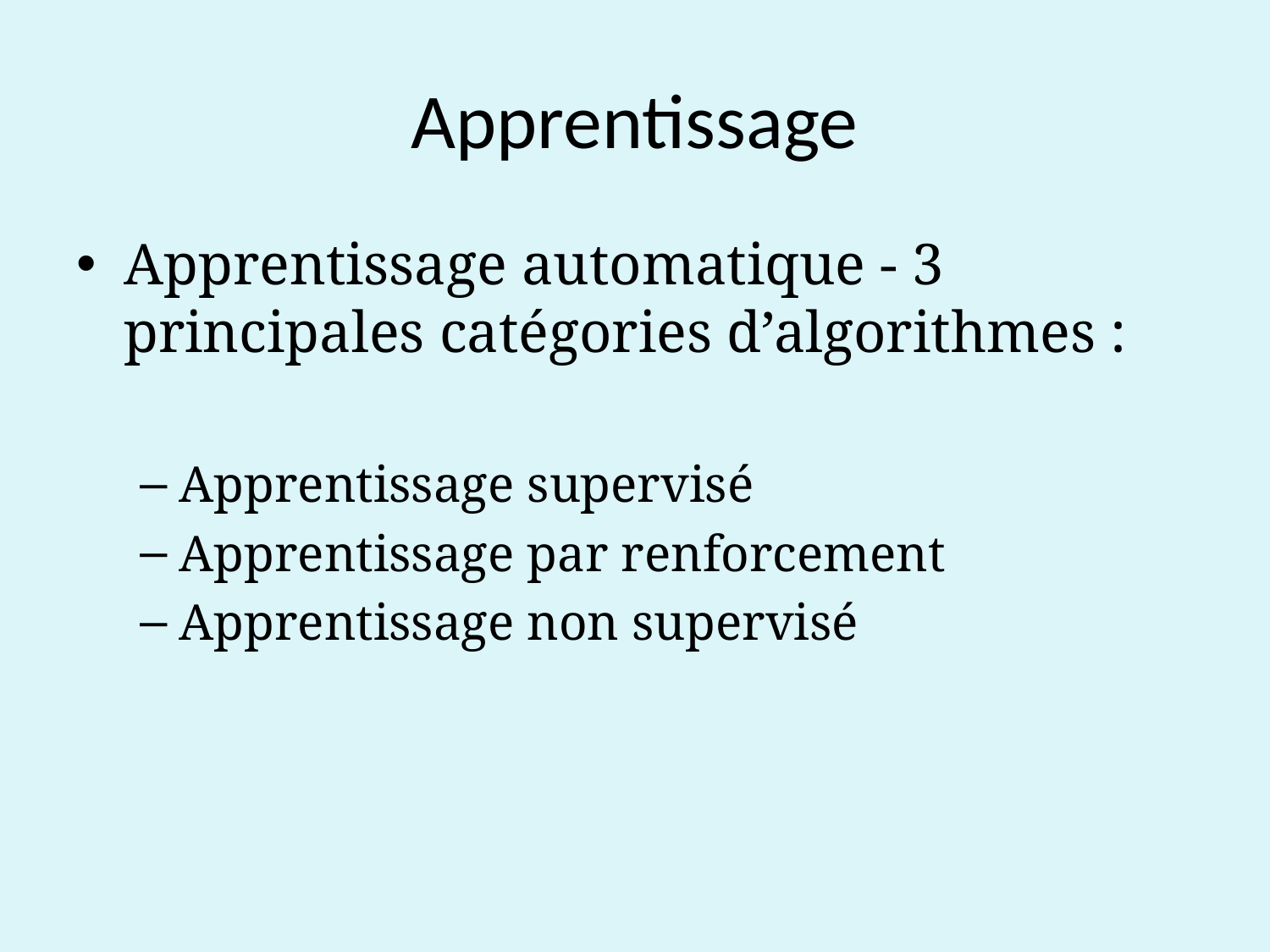

# Apprentissage
Apprentissage automatique - 3 principales catégories d’algorithmes :

Apprentissage supervisé
Apprentissage par renforcement
Apprentissage non supervisé